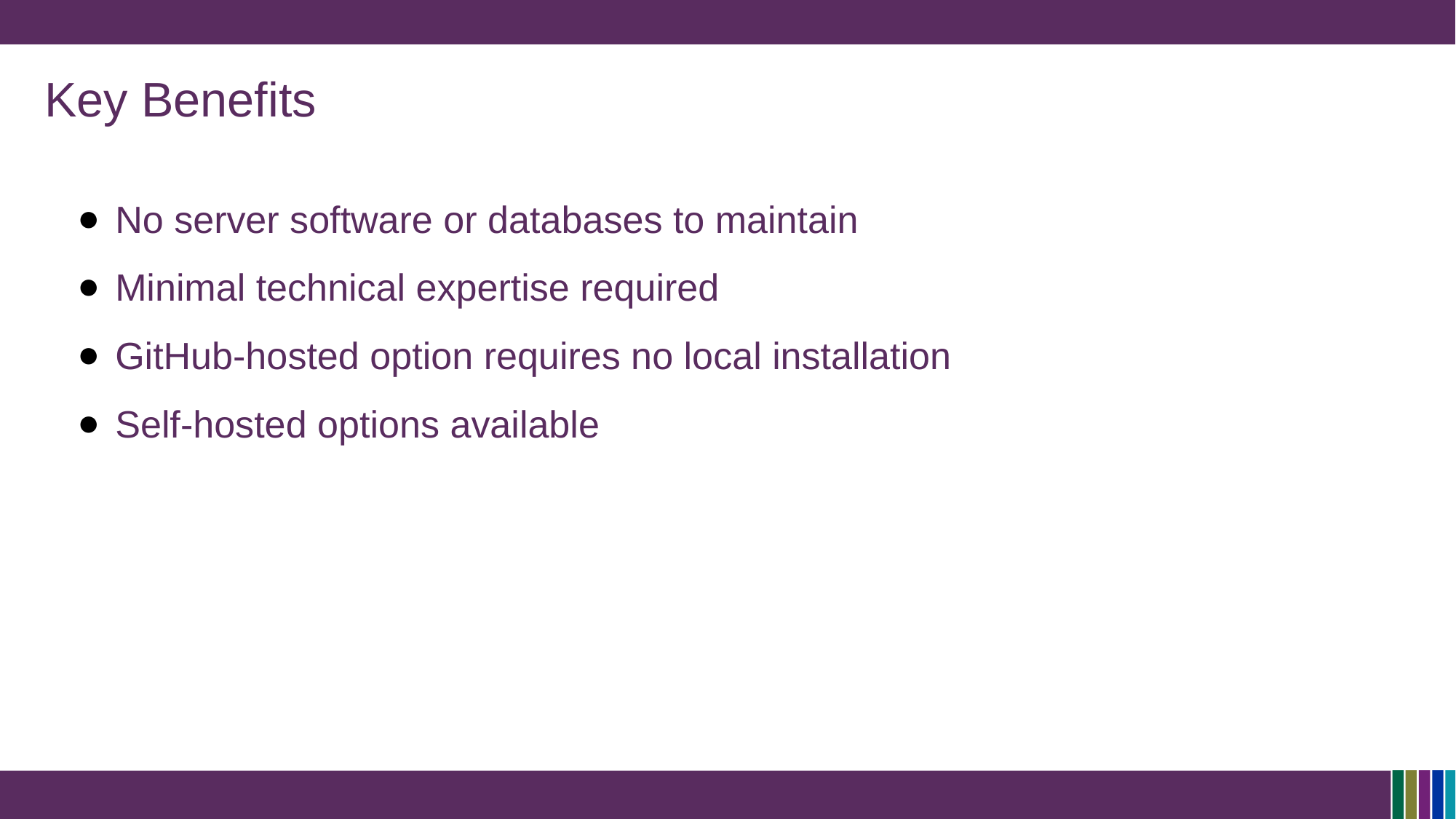

# Key Benefits
No server software or databases to maintain
Minimal technical expertise required
GitHub-hosted option requires no local installation
Self-hosted options available